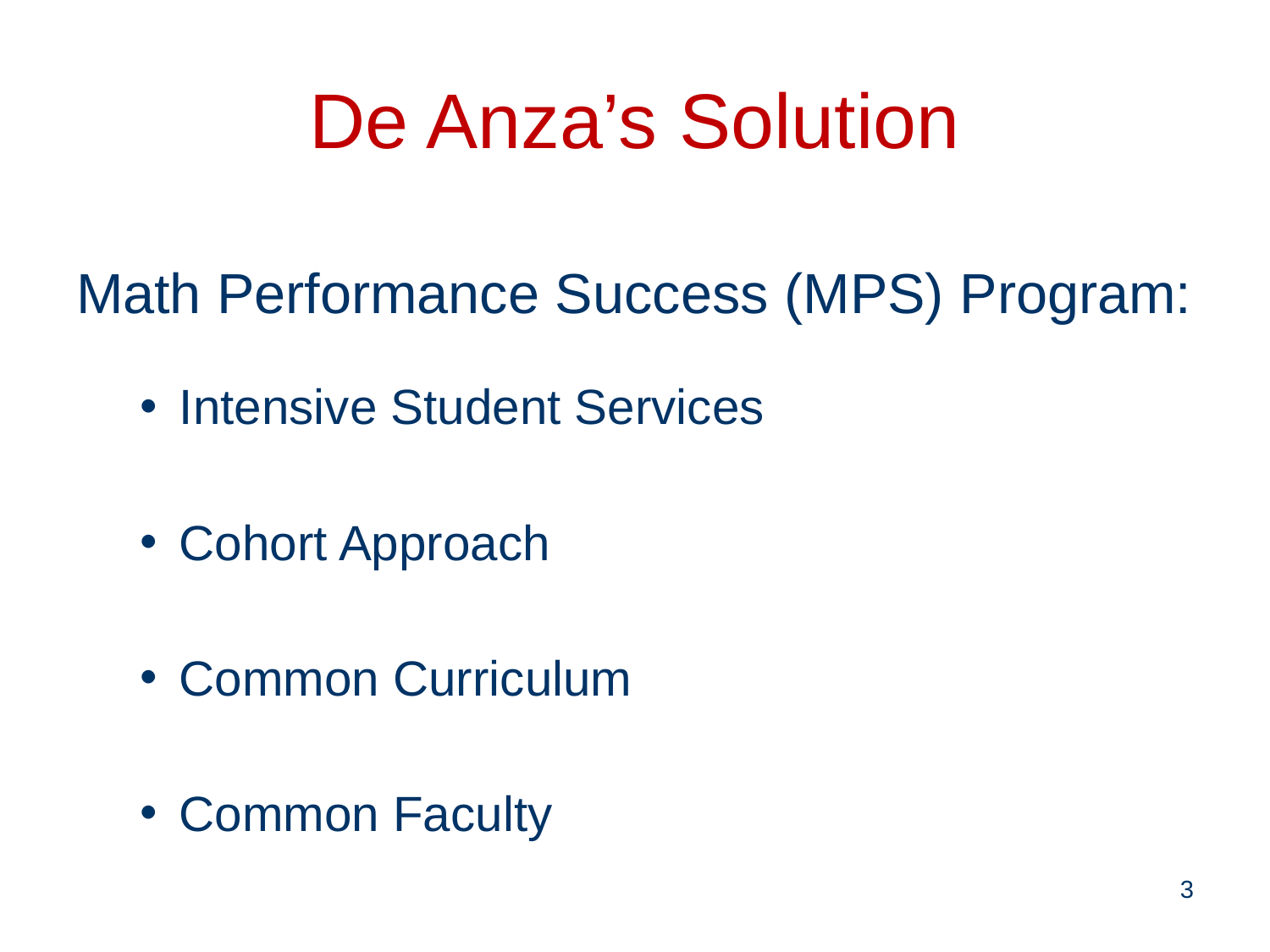

De Anza’s Solution

Math Performance Success (MPS) Program:

Intensive Student Services

Cohort Approach

Common Curriculum

Common Faculty
3